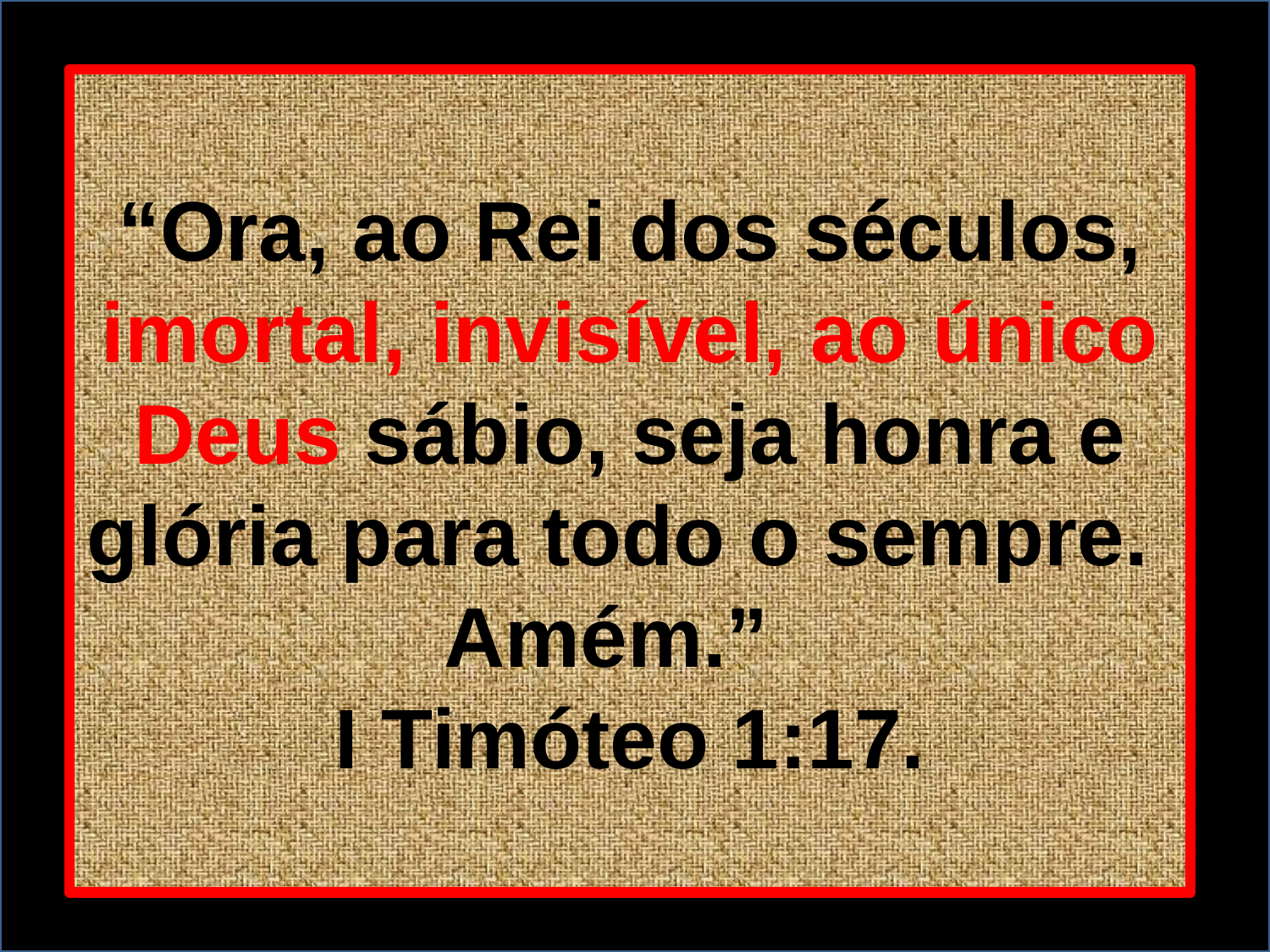

“Ora, ao Rei dos séculos, imortal, invisível, ao único Deus sábio, seja honra e glória para todo o sempre.  Amém.”
I Timóteo 1:17.